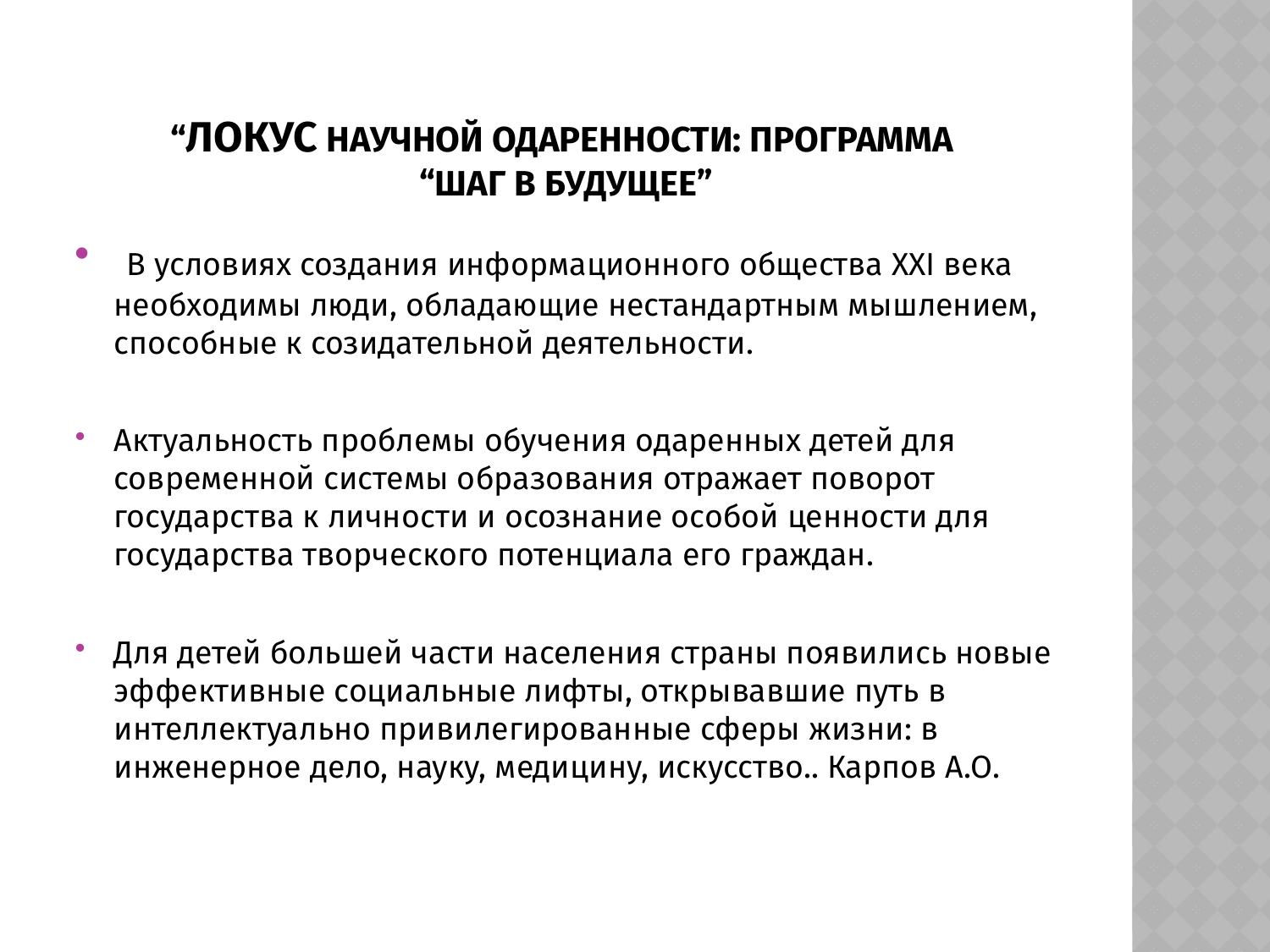

# “Локус научной одаренности: программа “Шаг в будущее”
 В условиях создания информационного общества ХХI века необходимы люди, обладающие нестандартным мышлением, способные к созидательной деятельности.

Актуальность проблемы обучения одаренных детей для современной системы образования отражает поворот государства к личности и осознание особой ценности для государства творческого потенциала его граждан.

Для детей большей части населения страны появились новые эффективные социальные лифты, открывавшие путь в интеллектуально привилегированные сферы жизни: в инженерное дело, науку, медицину, искусство.. Карпов А.О.